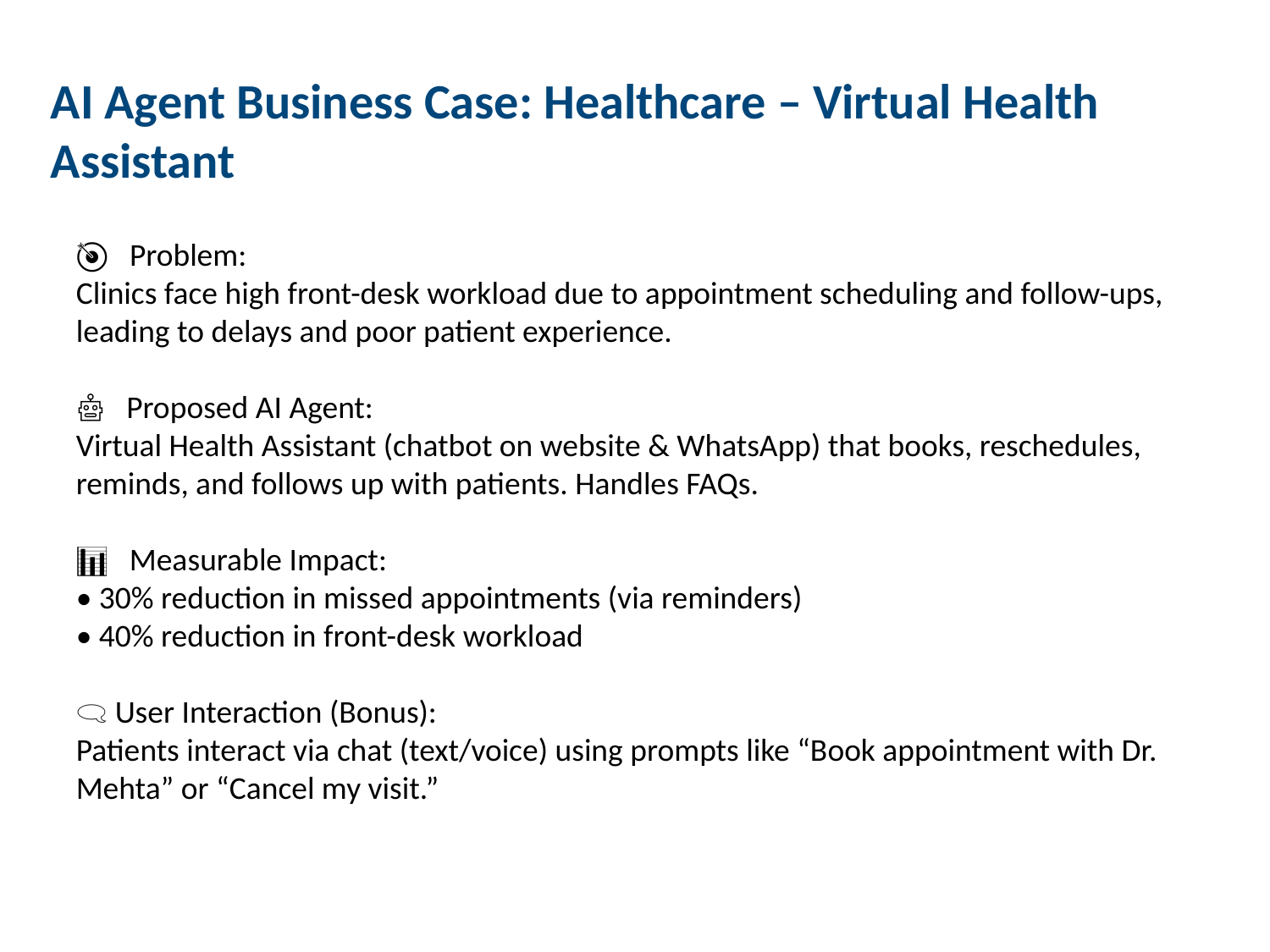

AI Agent Business Case: Healthcare – Virtual Health Assistant

🎯   Problem:
Clinics face high front-desk workload due to appointment scheduling and follow-ups, leading to delays and poor patient experience.
🤖   Proposed AI Agent:
Virtual Health Assistant (chatbot on website & WhatsApp) that books, reschedules, reminds, and follows up with patients. Handles FAQs.
📊   Measurable Impact:
• 30% reduction in missed appointments (via reminders)
• 40% reduction in front-desk workload
🗨️ User Interaction (Bonus):
Patients interact via chat (text/voice) using prompts like “Book appointment with Dr. Mehta” or “Cancel my visit.”